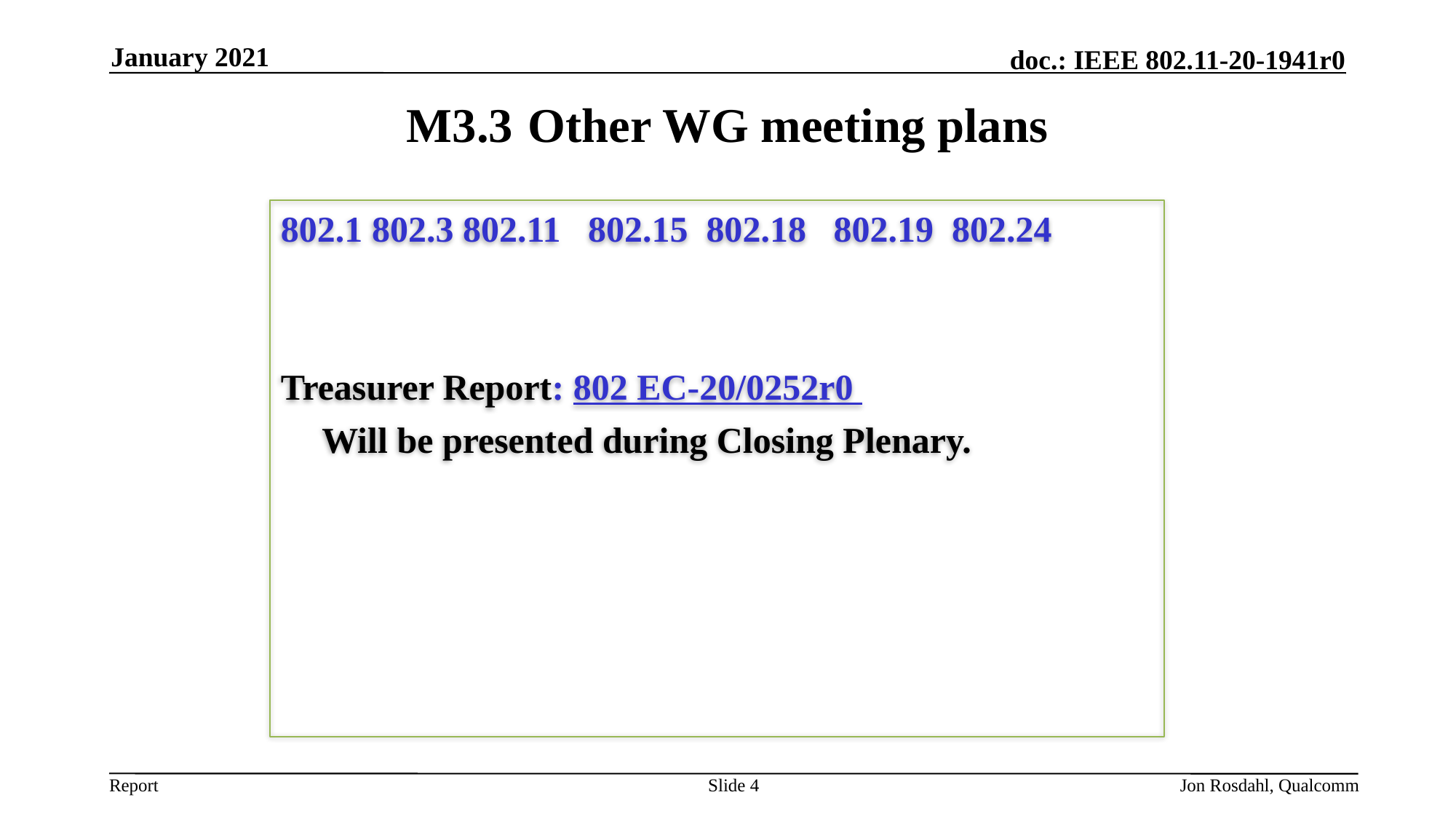

January 2021
# M3.3	 Other WG meeting plans
802.1 802.3 802.11   802.15  802.18   802.19  802.24

Treasurer Report: 802 EC-20/0252r0
	Will be presented during Closing Plenary.
Slide 4
Jon Rosdahl, Qualcomm